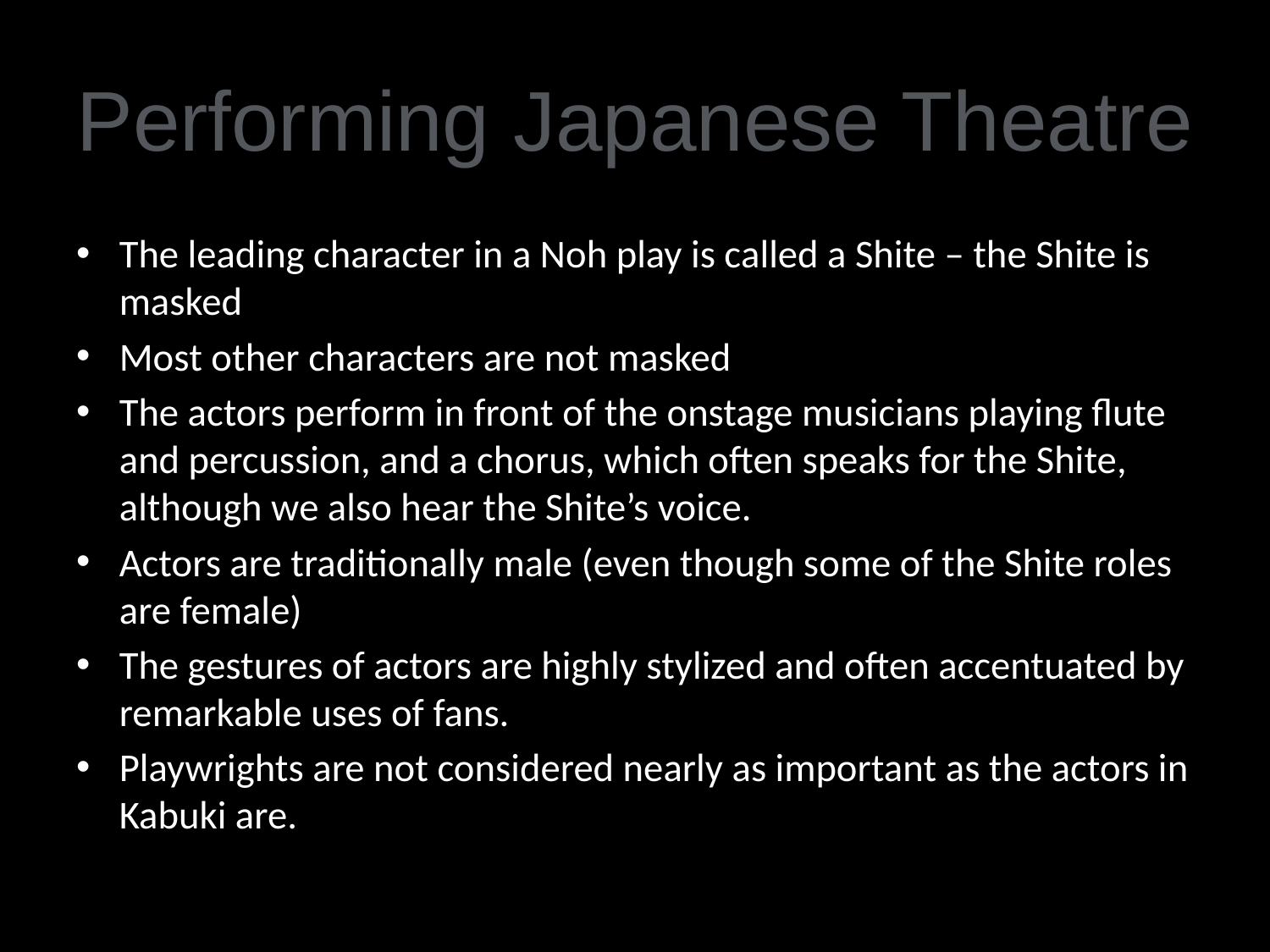

# Performing Japanese Theatre
The leading character in a Noh play is called a Shite – the Shite is masked
Most other characters are not masked
The actors perform in front of the onstage musicians playing flute and percussion, and a chorus, which often speaks for the Shite, although we also hear the Shite’s voice.
Actors are traditionally male (even though some of the Shite roles are female)
The gestures of actors are highly stylized and often accentuated by remarkable uses of fans.
Playwrights are not considered nearly as important as the actors in Kabuki are.